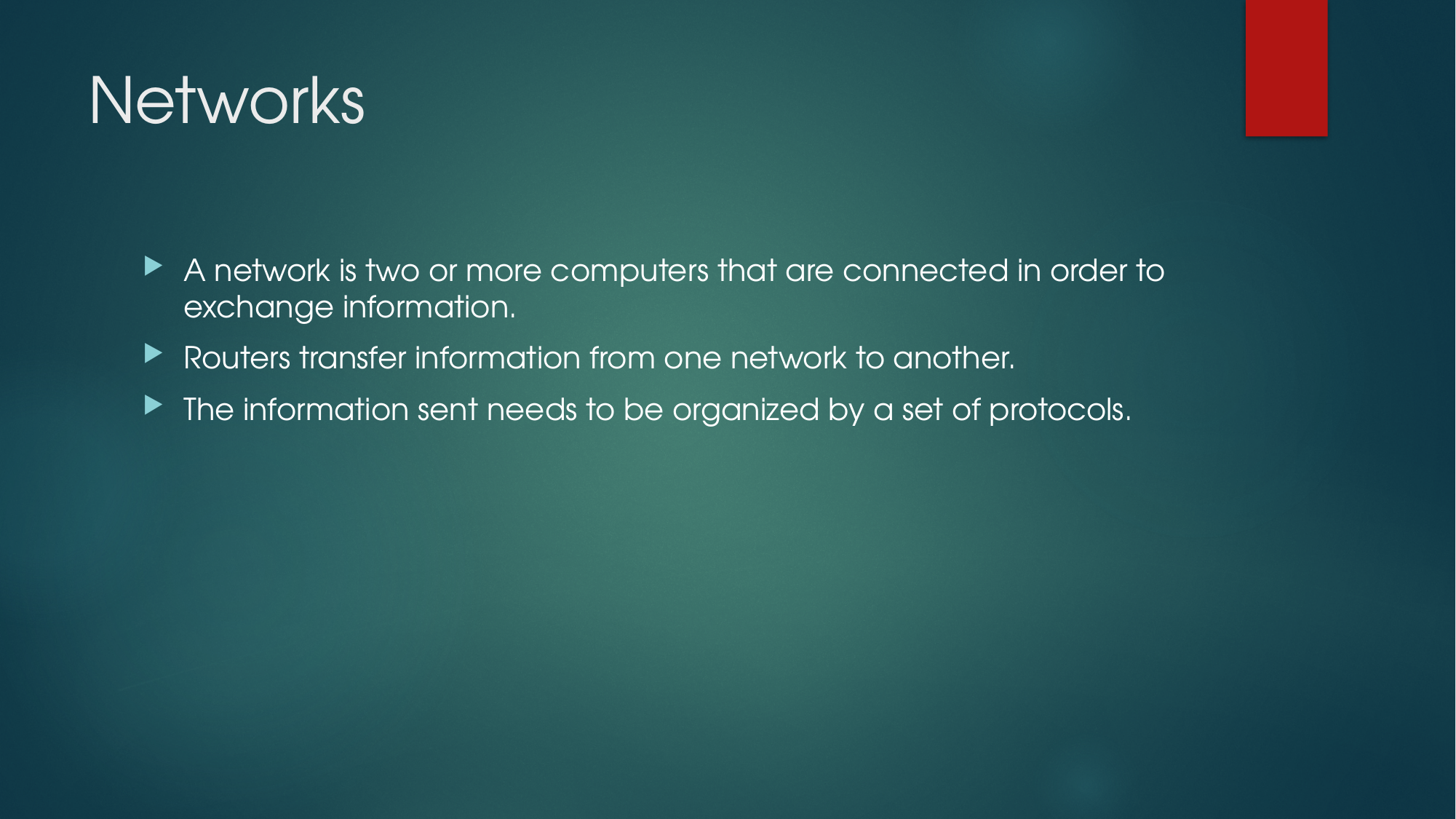

# Networks
A network is two or more computers that are connected in order to exchange information.
Routers transfer information from one network to another.
The information sent needs to be organized by a set of protocols.